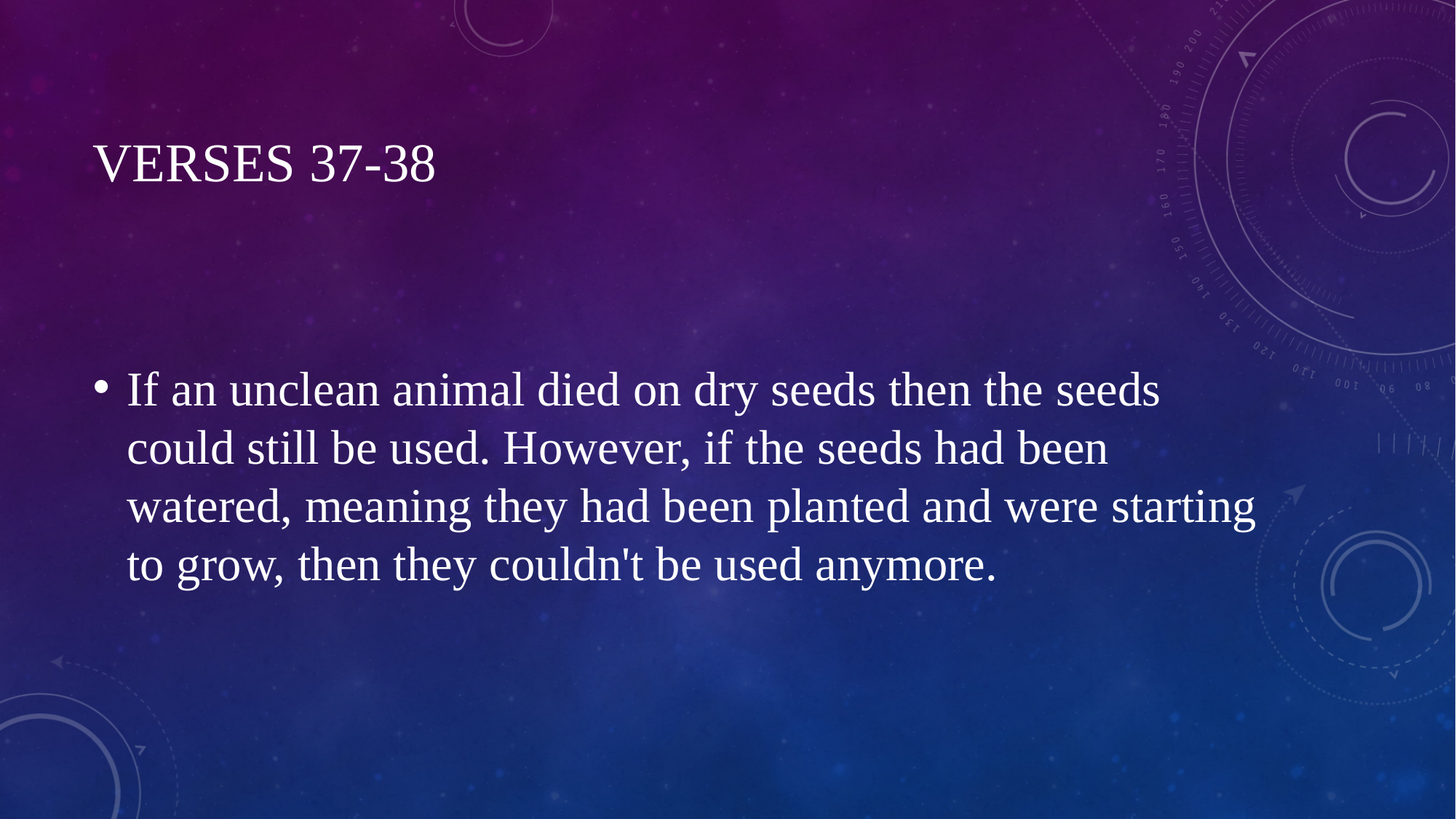

# Verses 37-38
If an unclean animal died on dry seeds then the seeds could still be used. However, if the seeds had been watered, meaning they had been planted and were starting to grow, then they couldn't be used anymore.